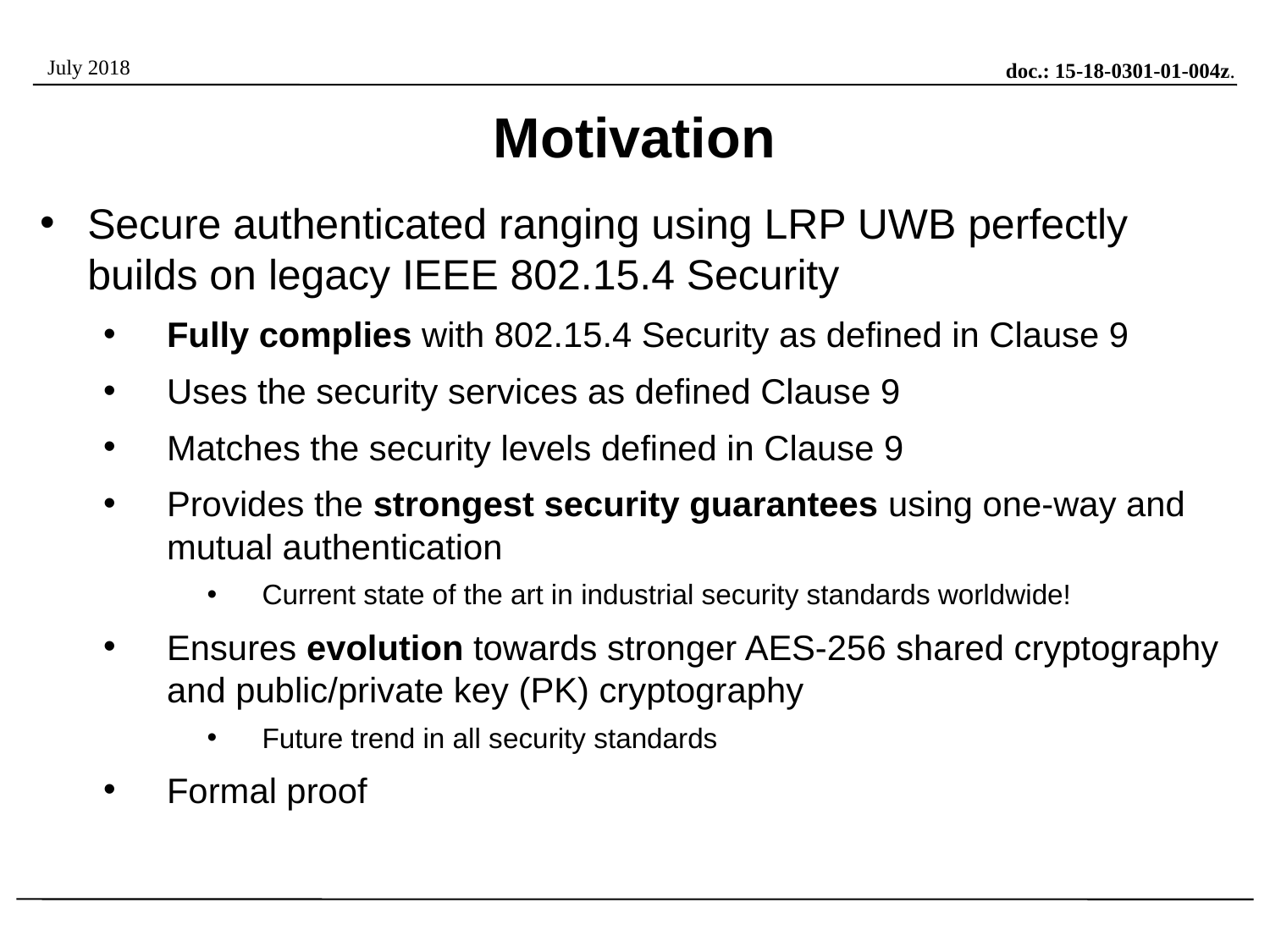

# Motivation
Secure authenticated ranging using LRP UWB perfectly builds on legacy IEEE 802.15.4 Security
Fully complies with 802.15.4 Security as defined in Clause 9
Uses the security services as defined Clause 9
Matches the security levels defined in Clause 9
Provides the strongest security guarantees using one-way and mutual authentication
Current state of the art in industrial security standards worldwide!
Ensures evolution towards stronger AES-256 shared cryptography and public/private key (PK) cryptography
Future trend in all security standards
Formal proof